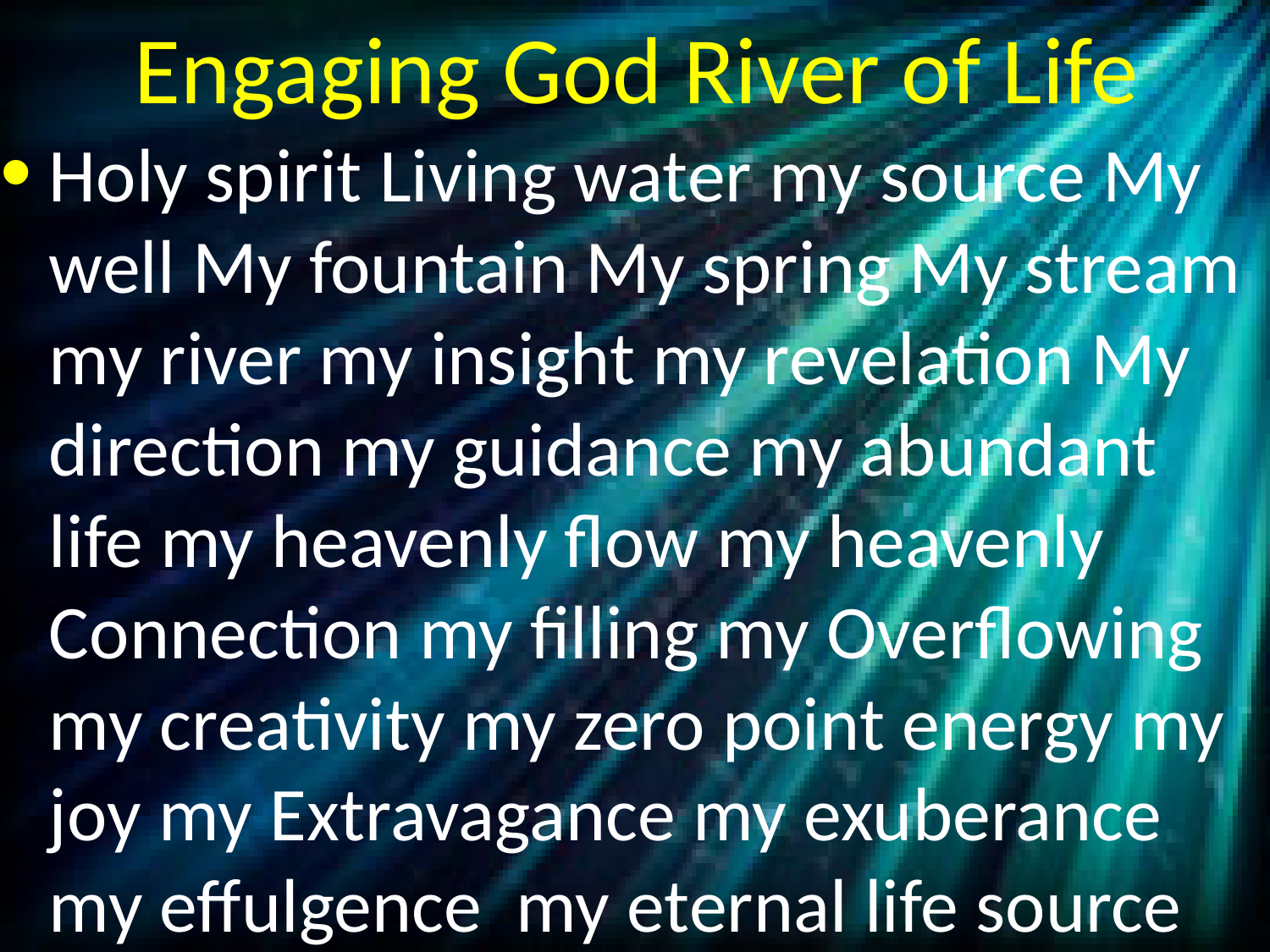

# Engaging God River of Life
Holy spirit Living water my source My well My fountain My spring My stream my river my insight my revelation My direction my guidance my abundant life my heavenly flow my heavenly Connection my filling my Overflowing my creativity my zero point energy my joy my Extravagance my exuberance my effulgence  my eternal life source